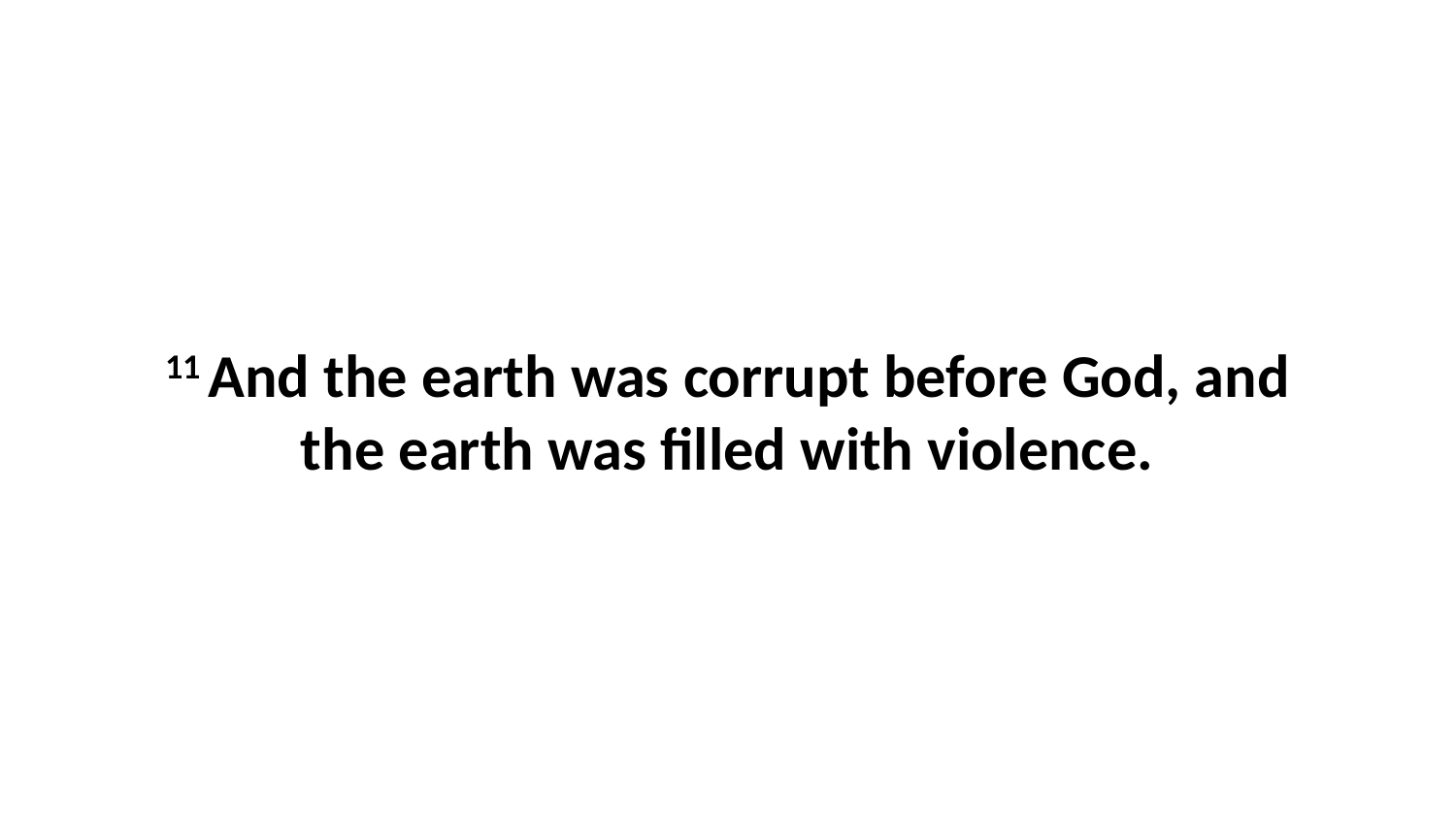

11 And the earth was corrupt before God, and the earth was filled with violence.